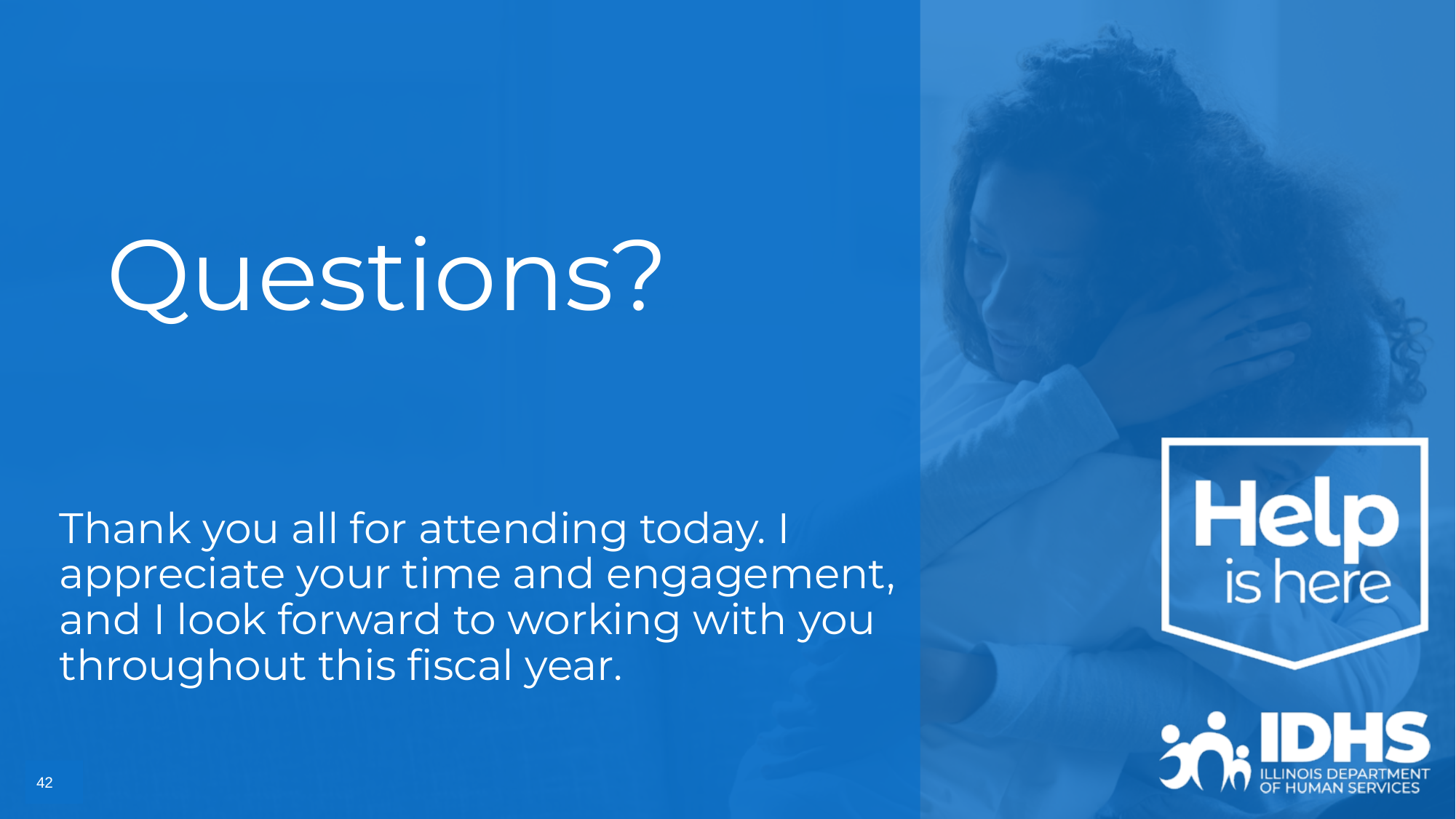

# Questions?
Thank you all for attending today. I appreciate your time and engagement, and I look forward to working with you throughout this fiscal year.
42